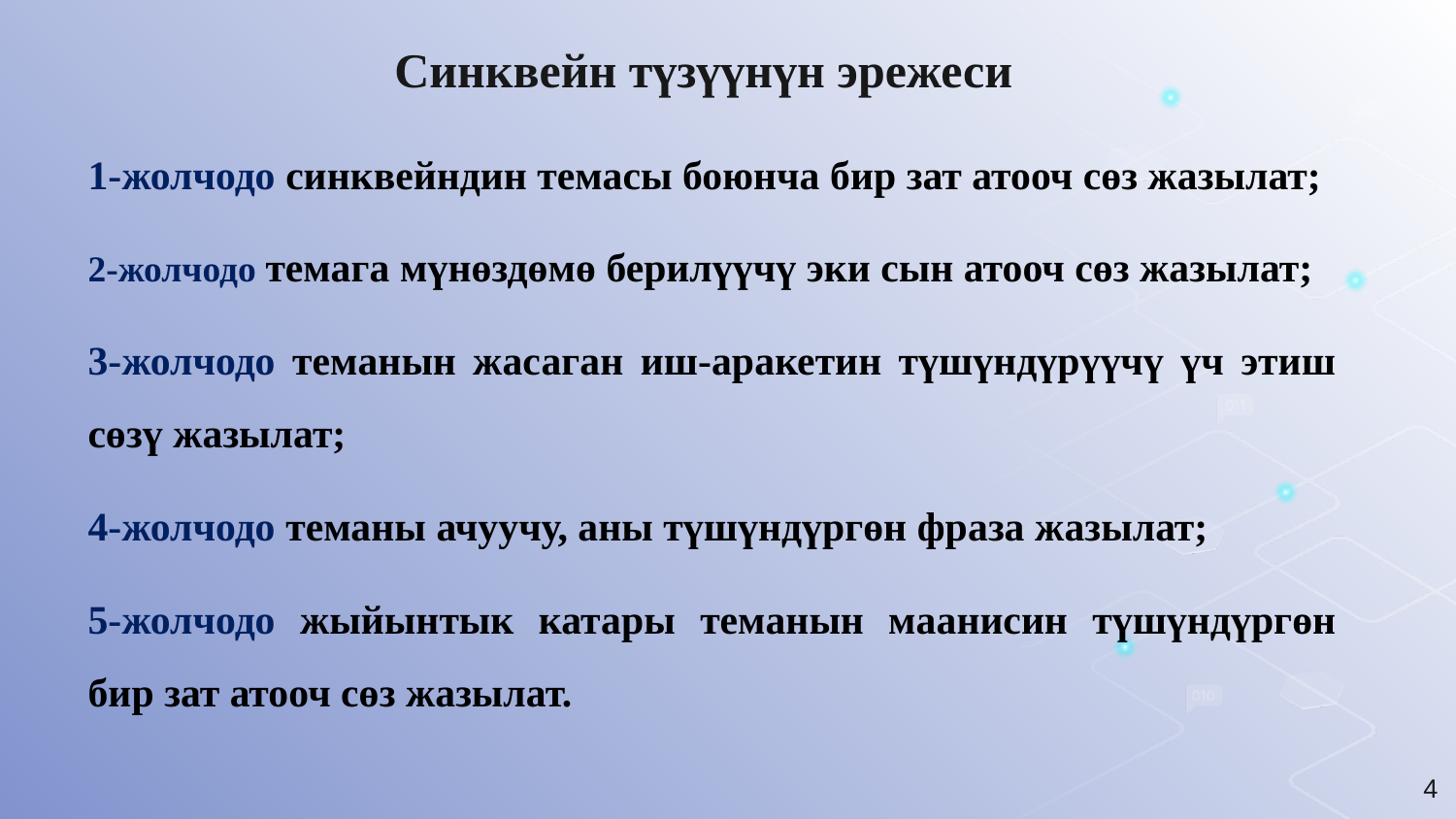

# Синквейн түзүүнүн эрежеси
1-жолчодо синквейндин темасы боюнча бир зат атооч сөз жазылат;
2-жолчодо темага мүнөздөмө берилүүчү эки сын атооч сөз жазылат;
3-жолчодо теманын жасаган иш-аракетин түшүндүрүүчү үч этиш сөзү жазылат;
4-жолчодо теманы ачуучу, аны түшүндүргөн фраза жазылат;
5-жолчодо жыйынтык катары теманын маанисин түшүндүргөн бир зат атооч сөз жазылат.

4